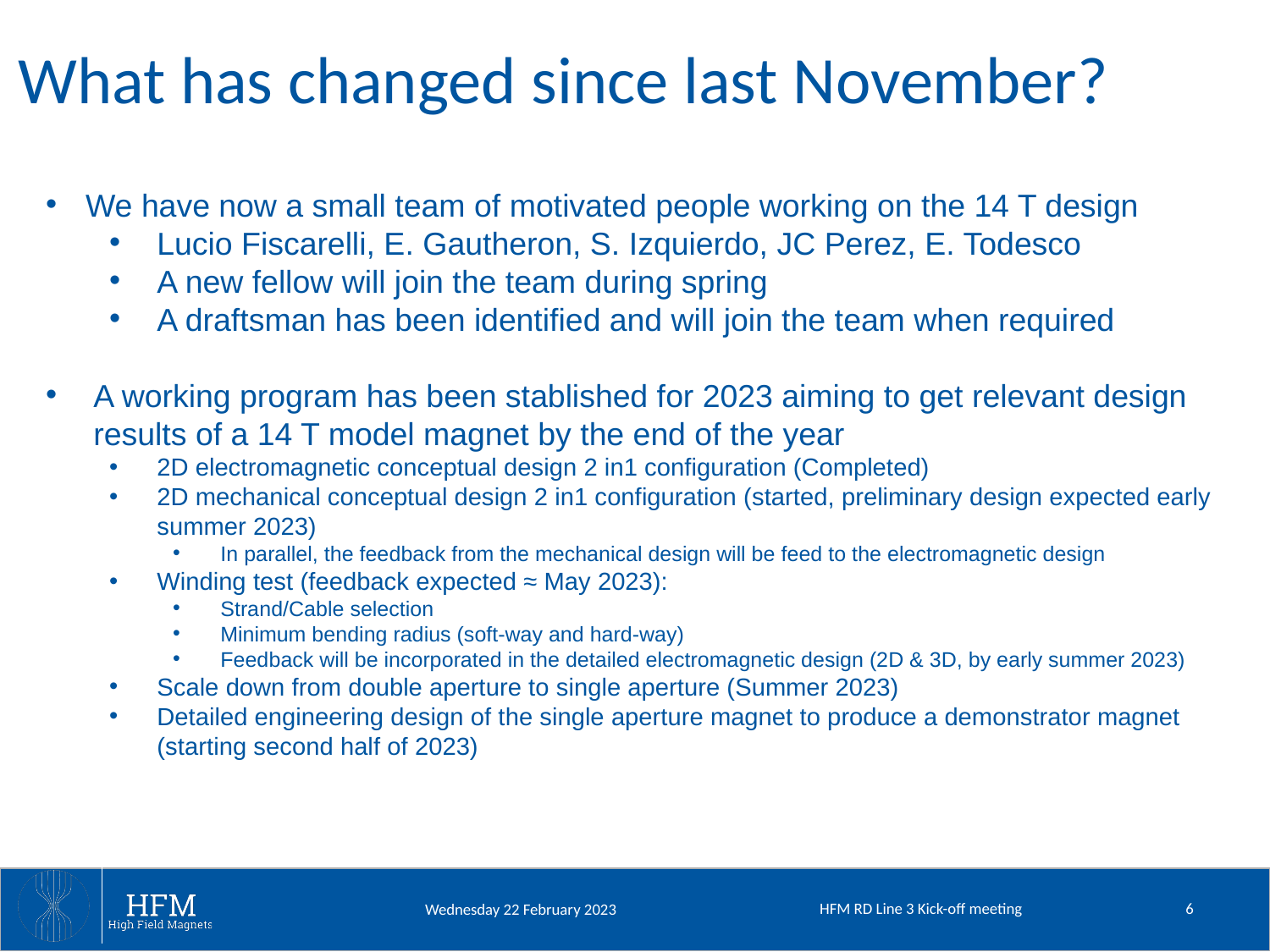

# What has changed since last November?

We have now a small team of motivated people working on the 14 T design
Lucio Fiscarelli, E. Gautheron, S. Izquierdo, JC Perez, E. Todesco
A new fellow will join the team during spring
A draftsman has been identified and will join the team when required

A working program has been stablished for 2023 aiming to get relevant design results of a 14 T model magnet by the end of the year
2D electromagnetic conceptual design 2 in1 configuration (Completed)
2D mechanical conceptual design 2 in1 configuration (started, preliminary design expected early summer 2023)
In parallel, the feedback from the mechanical design will be feed to the electromagnetic design
Winding test (feedback expected ≈ May 2023):
Strand/Cable selection
Minimum bending radius (soft-way and hard-way)
Feedback will be incorporated in the detailed electromagnetic design (2D & 3D, by early summer 2023)
Scale down from double aperture to single aperture (Summer 2023)
Detailed engineering design of the single aperture magnet to produce a demonstrator magnet (starting second half of 2023)

HFM RD Line 3 Kick-off meeting
6
Wednesday 22 February 2023